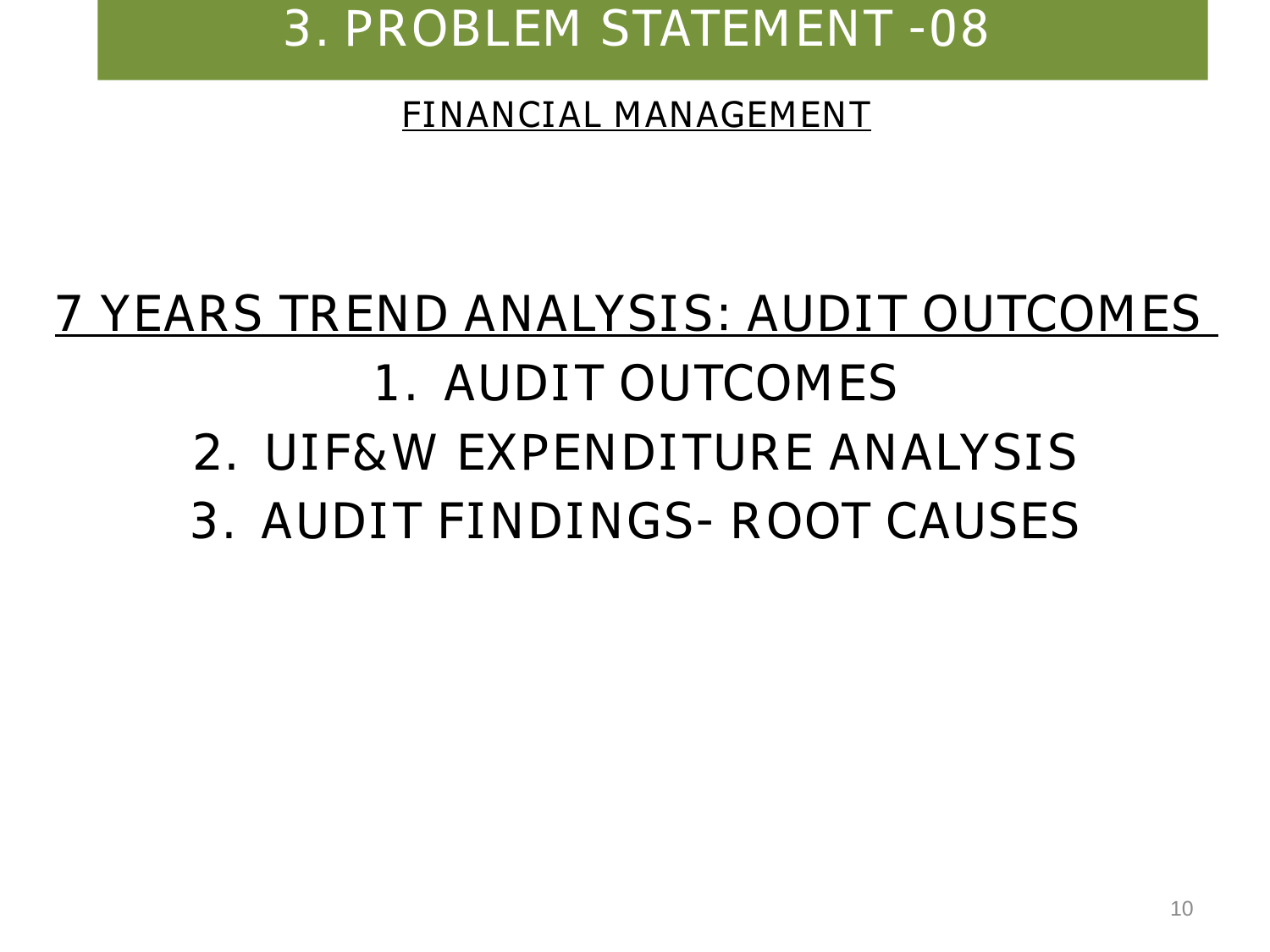

#

3. PROBLEM STATEMENT -08

FINANCIAL MANAGEMENT

7 YEARS TREND ANALYSIS: AUDIT OUTCOMES
AUDIT OUTCOMES
UIF&W EXPENDITURE ANALYSIS
AUDIT FINDINGS- ROOT CAUSES

10